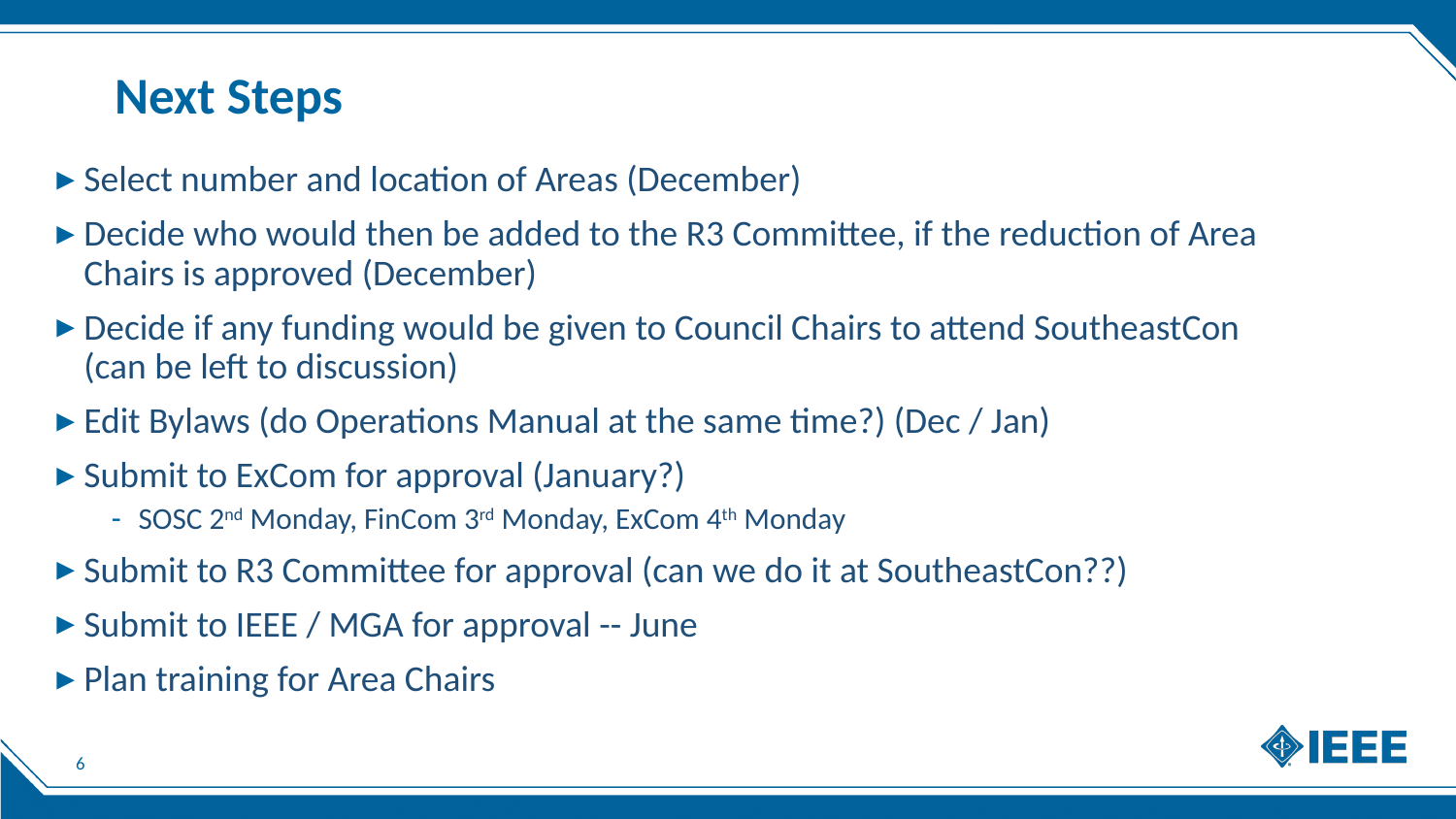

# Next Steps
Select number and location of Areas (December)
Decide who would then be added to the R3 Committee, if the reduction of Area Chairs is approved (December)
Decide if any funding would be given to Council Chairs to attend SoutheastCon (can be left to discussion)
Edit Bylaws (do Operations Manual at the same time?) (Dec / Jan)
Submit to ExCom for approval (January?)
SOSC 2nd Monday, FinCom 3rd Monday, ExCom 4th Monday
Submit to R3 Committee for approval (can we do it at SoutheastCon??)
Submit to IEEE / MGA for approval -- June
Plan training for Area Chairs
6